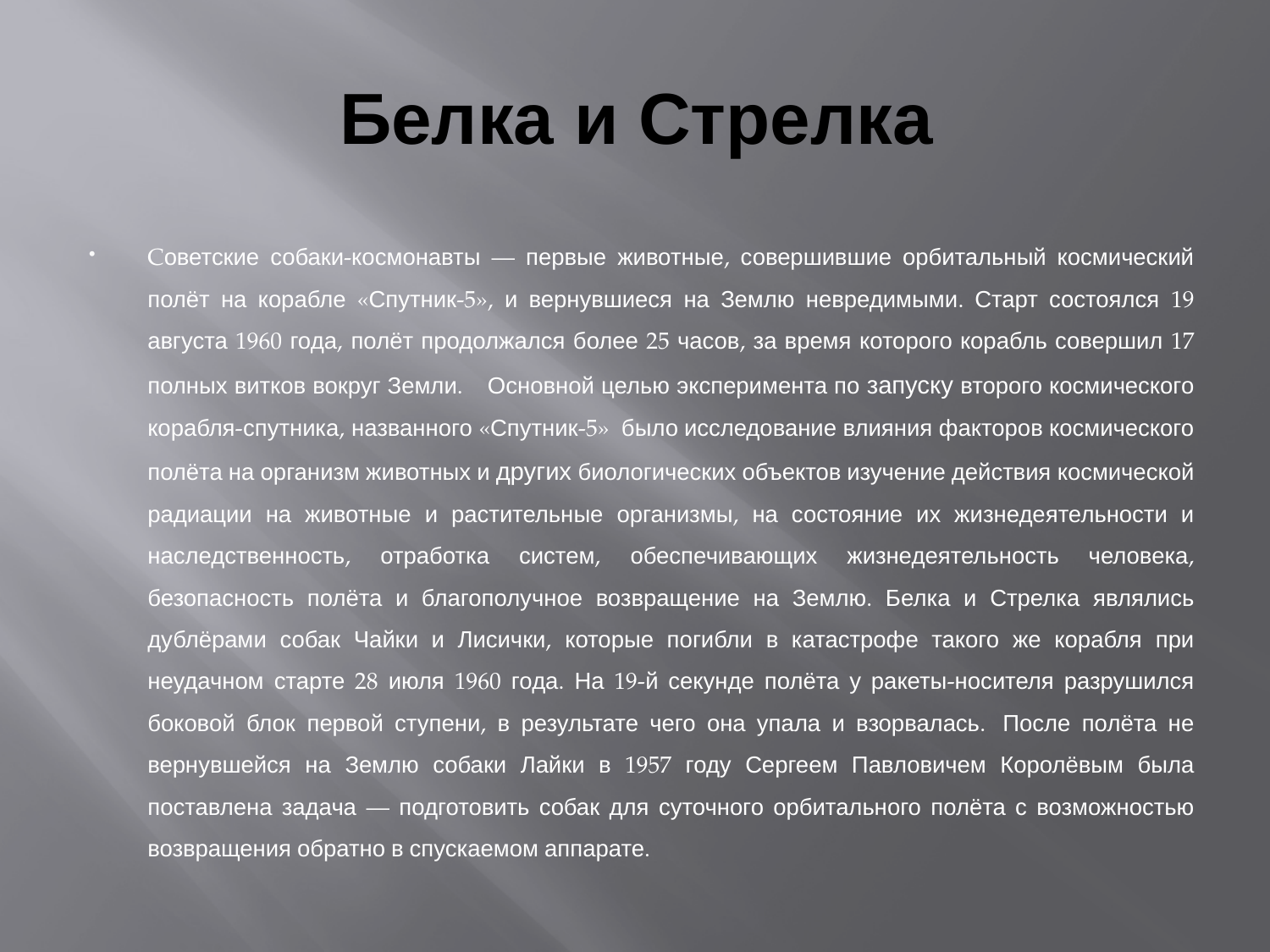

# Белка и Стрелка
Cоветские собаки-космонавты — первые животные, совершившие орбитальный космический полёт на корабле «Спутник-5», и вернувшиеся на Землю невредимыми. Старт состоялся 19 августа 1960 года, полёт продолжался более 25 часов, за время которого корабль совершил 17 полных витков вокруг Земли.    Основной целью эксперимента по запуску второго космического корабля-спутника, названного «Спутник-5»  было исследование влияния факторов космического полёта на организм животных и других биологических объектов изучение действия космической радиации на животные и растительные организмы, на состояние их жизнедеятельности и наследственность, отработка систем, обеспечивающих жизнедеятельность человека, безопасность полёта и благополучное возвращение на Землю. Белка и Стрелка являлись дублёрами собак Чайки и Лисички, которые погибли в катастрофе такого же корабля при неудачном старте 28 июля 1960 года. На 19-й секунде полёта у ракеты-носителя разрушился боковой блок первой ступени, в результате чего она упала и взорвалась.  После полёта не вернувшейся на Землю собаки Лайки в 1957 году Сергеем Павловичем Королёвым была поставлена задача — подготовить собак для суточного орбитального полёта с возможностью возвращения обратно в спускаемом аппарате.